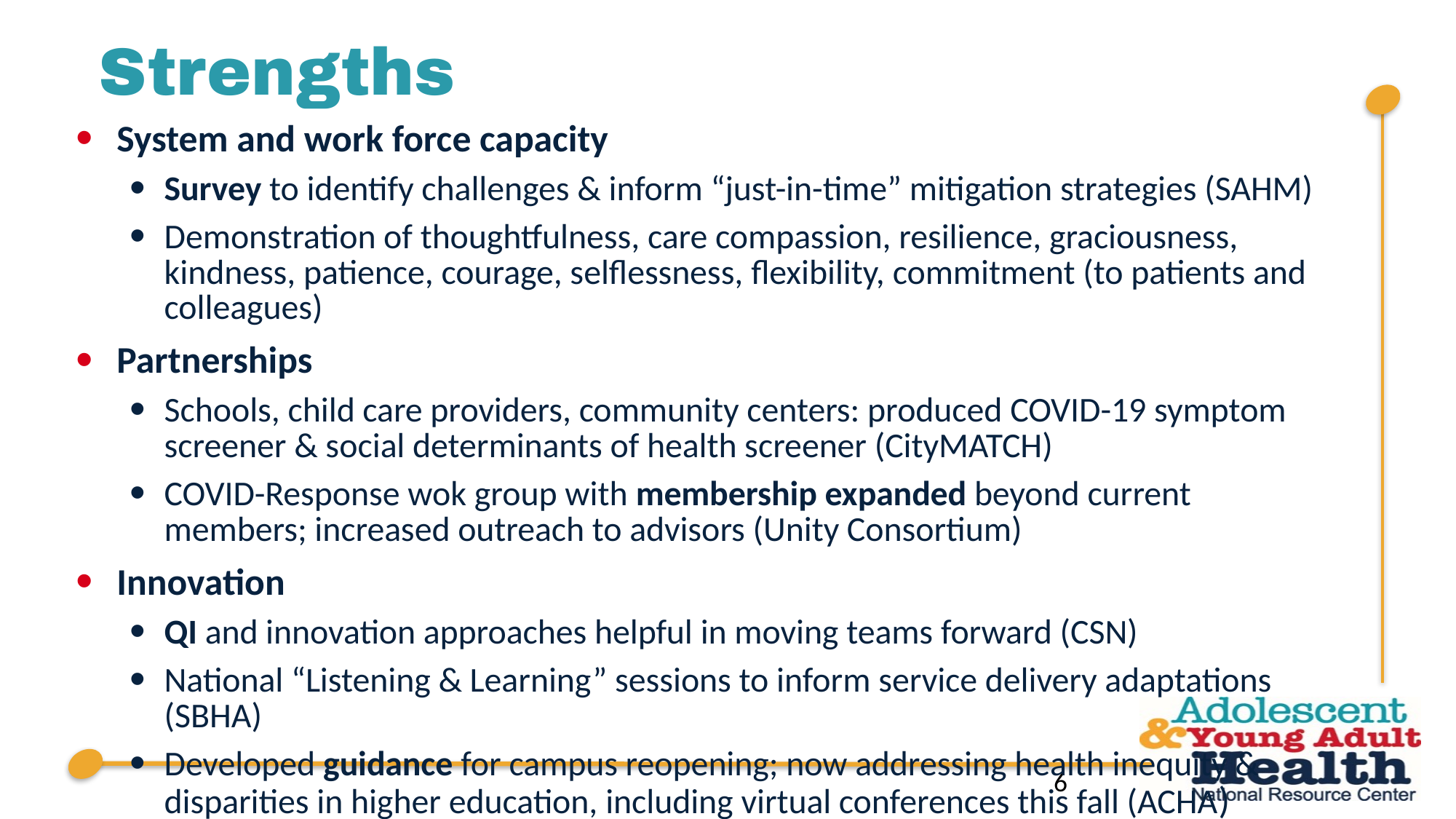

# Strengths
System and work force capacity
Survey to identify challenges & inform “just-in-time” mitigation strategies (SAHM)
Demonstration of thoughtfulness, care compassion, resilience, graciousness, kindness, patience, courage, selflessness, flexibility, commitment (to patients and colleagues)
Partnerships
Schools, child care providers, community centers: produced COVID-19 symptom screener & social determinants of health screener (CityMATCH)
COVID-Response wok group with membership expanded beyond current members; increased outreach to advisors (Unity Consortium)
Innovation
QI and innovation approaches helpful in moving teams forward (CSN)
National “Listening & Learning” sessions to inform service delivery adaptations (SBHA)
Developed guidance for campus reopening; now addressing health inequity & disparities in higher education, including virtual conferences this fall (ACHA)
6